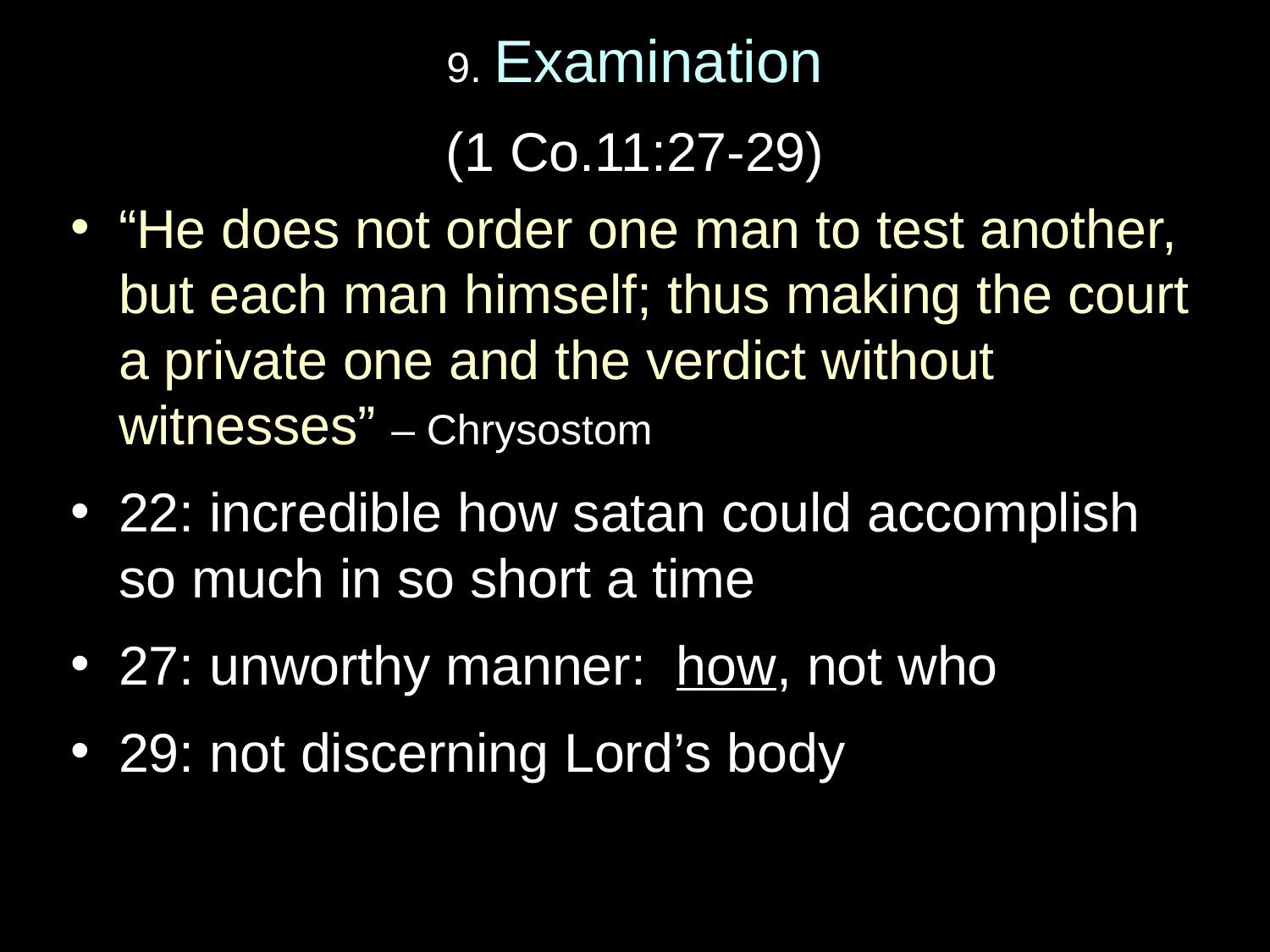

# 9. Examination
(1 Co.11:27-29)
“He does not order one man to test another, but each man himself; thus making the court a private one and the verdict without witnesses” – Chrysostom
22: incredible how satan could accomplish so much in so short a time
27: unworthy manner:  how, not who
29: not discerning Lord’s body